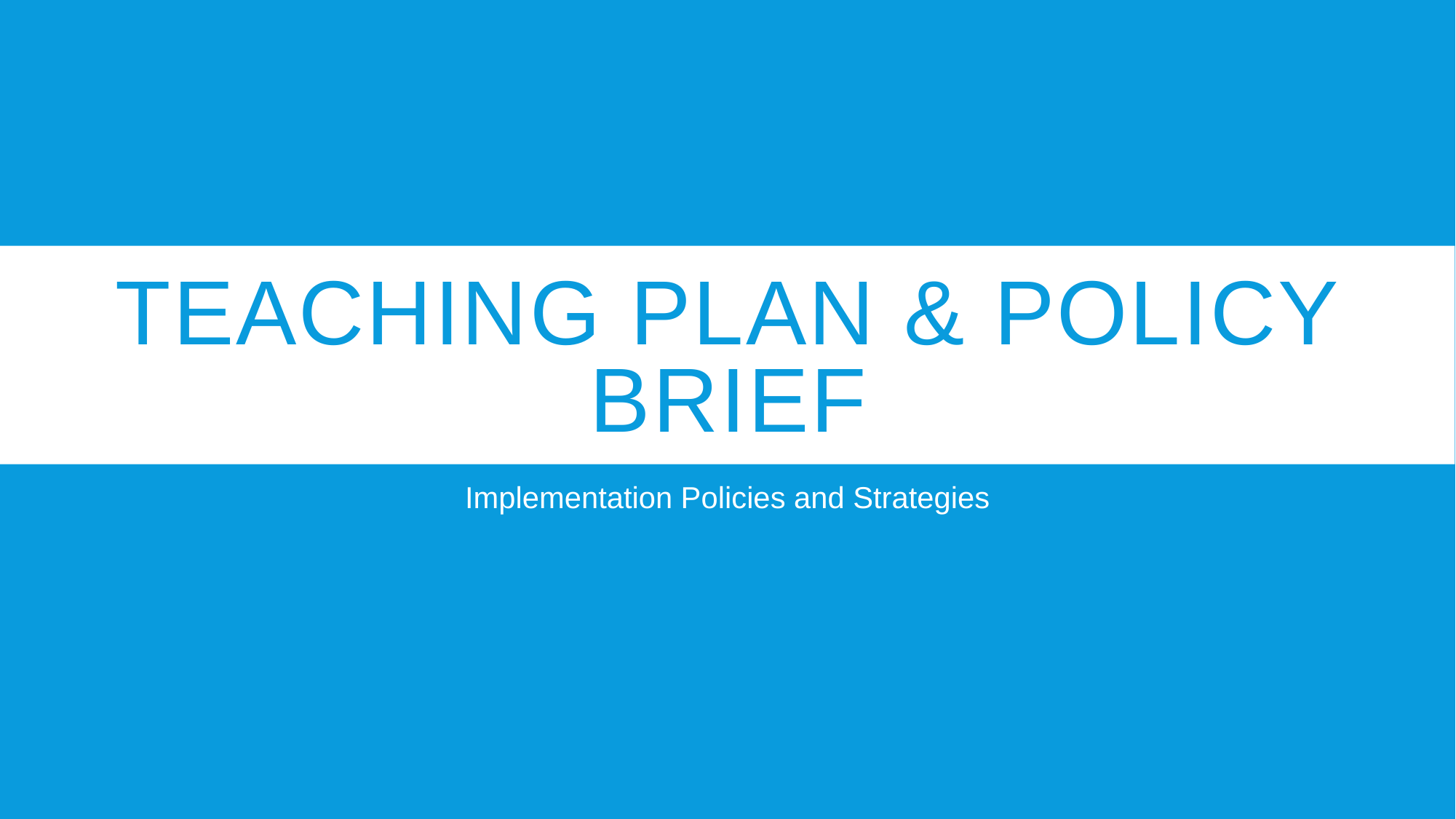

# Teaching pLan & Policy brief
Implementation Policies and Strategies